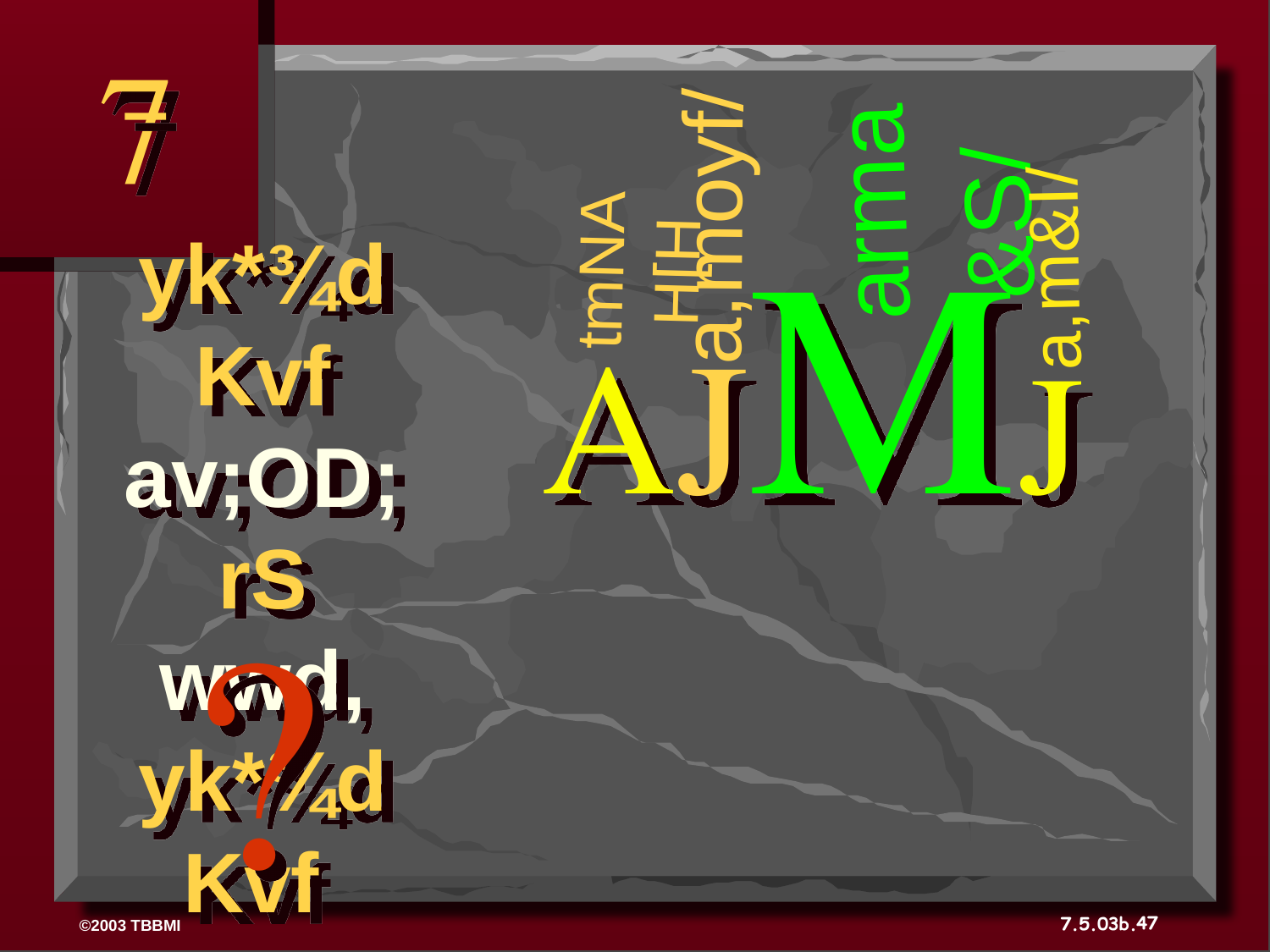

7

arma&S/
a,moyf/
AJMJ
?
yk*¾dKvf av;OD; rS wwd, yk*¾dKvf
a,m&I/
tmNAH[H

47